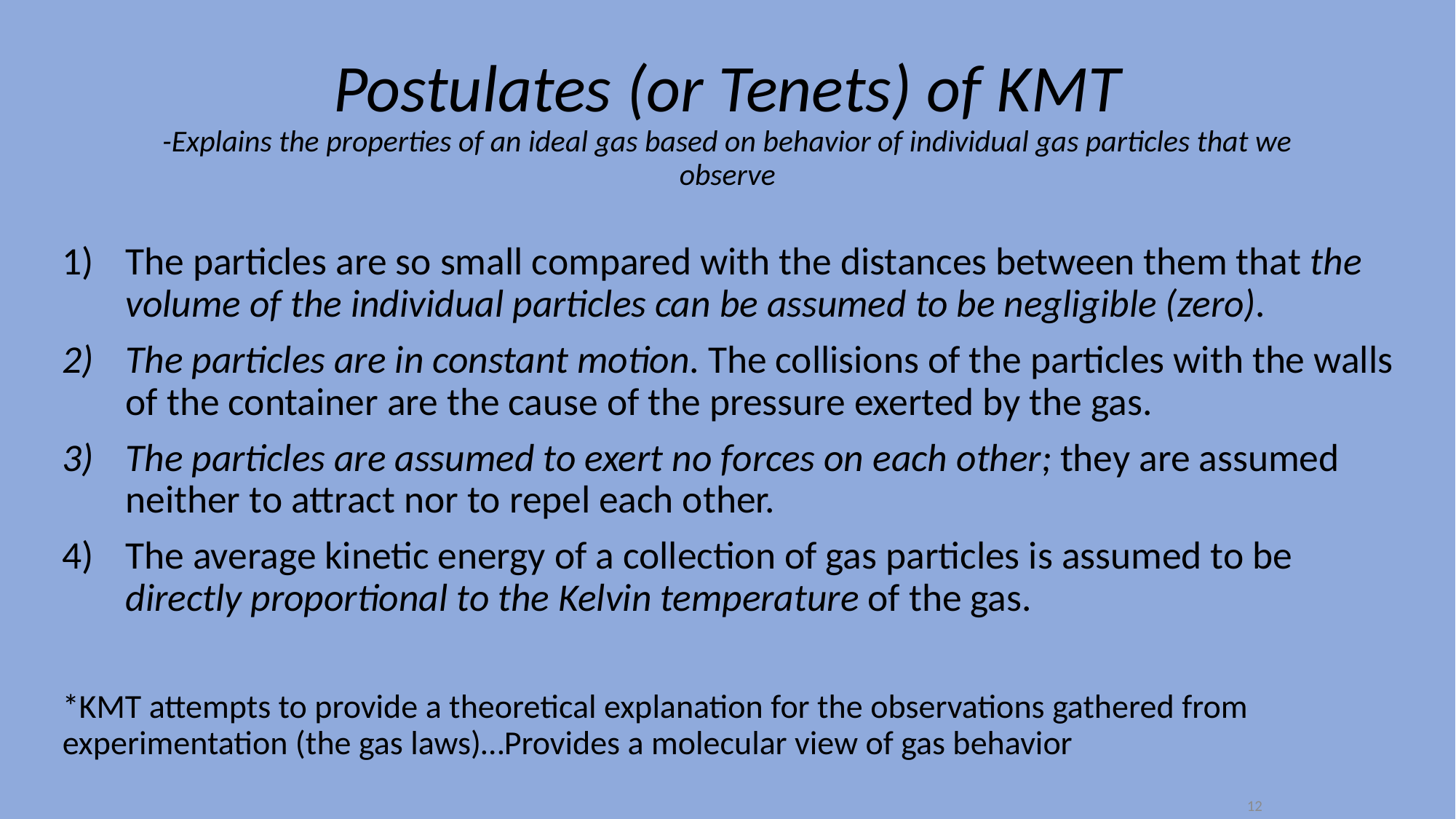

# Postulates (or Tenets) of KMT -Explains the properties of an ideal gas based on behavior of individual gas particles that we observe

The particles are so small compared with the distances between them that the volume of the individual particles can be assumed to be negligible (zero).
The particles are in constant motion. The collisions of the particles with the walls of the container are the cause of the pressure exerted by the gas.
The particles are assumed to exert no forces on each other; they are assumed neither to attract nor to repel each other.
The average kinetic energy of a collection of gas particles is assumed to be directly proportional to the Kelvin temperature of the gas.

*KMT attempts to provide a theoretical explanation for the observations gathered from experimentation (the gas laws)…Provides a molecular view of gas behavior
12